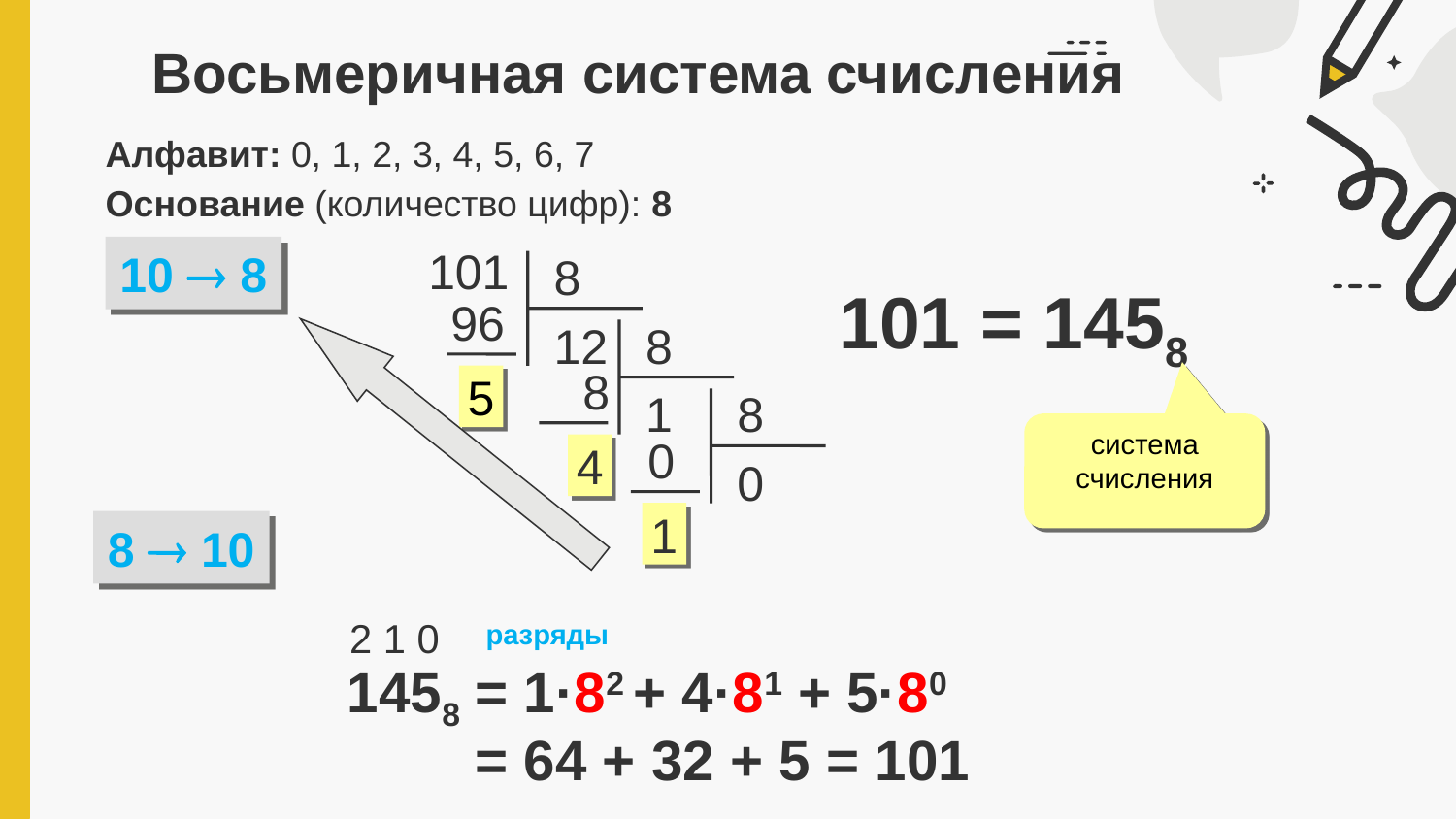

# Восьмеричная система счисления
Алфавит: 0, 1, 2, 3, 4, 5, 6, 7
Основание (количество цифр): 8
101
10 → 8
8

96
12

5

101 = 1458
8

   8
1

4
8

 0
0

1
система счисления
8 → 10
2 1 0
разряды
    1458
= 1·82 + 4·81 + 5·80
= 64 + 32 + 5 = 101